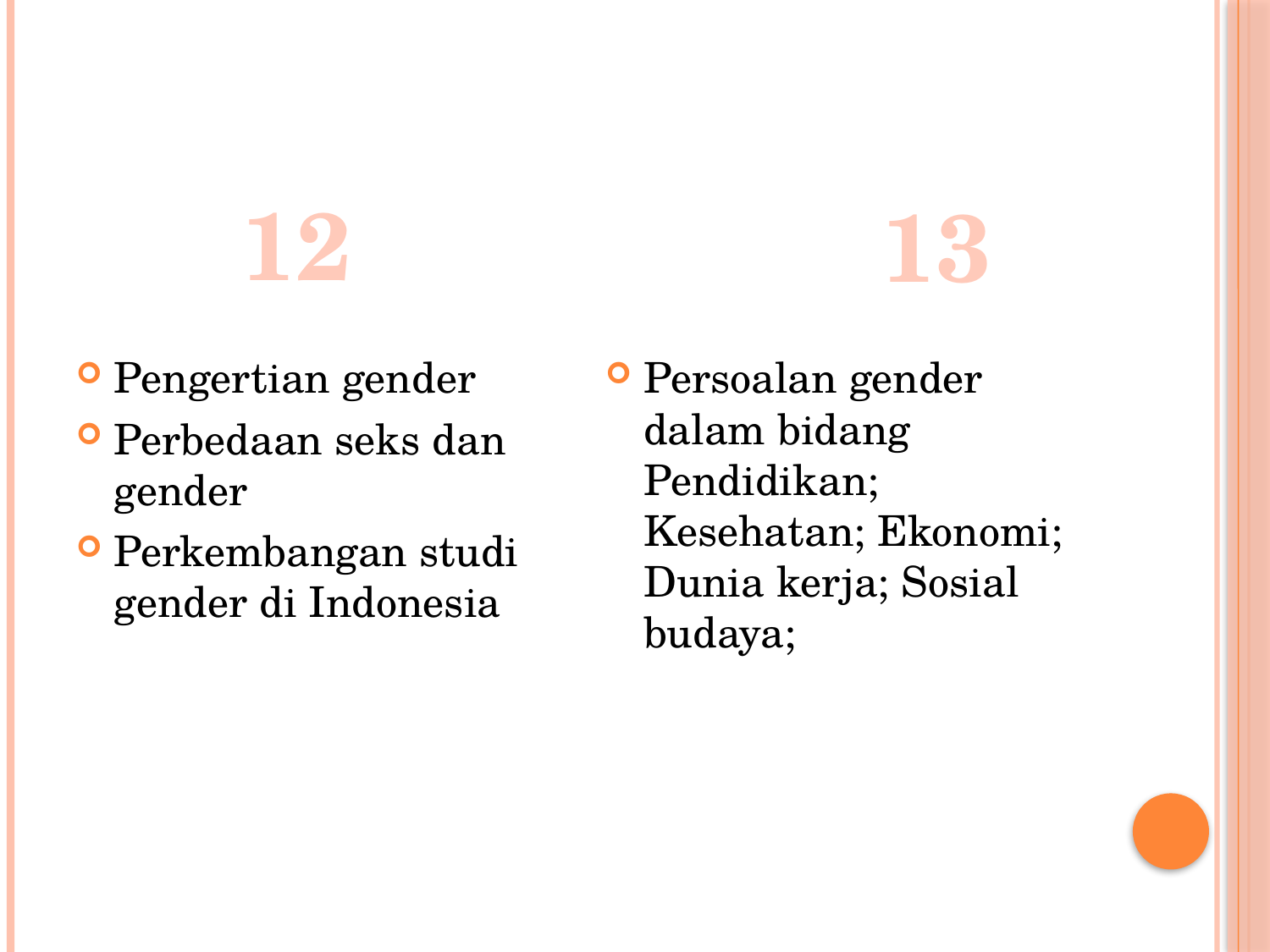

#
12
13

Pengertian gender
Perbedaan seks dan gender
Perkembangan studi gender di Indonesia

Persoalan gender dalam bidang Pendidikan; Kesehatan; Ekonomi;  Dunia kerja; Sosial budaya;